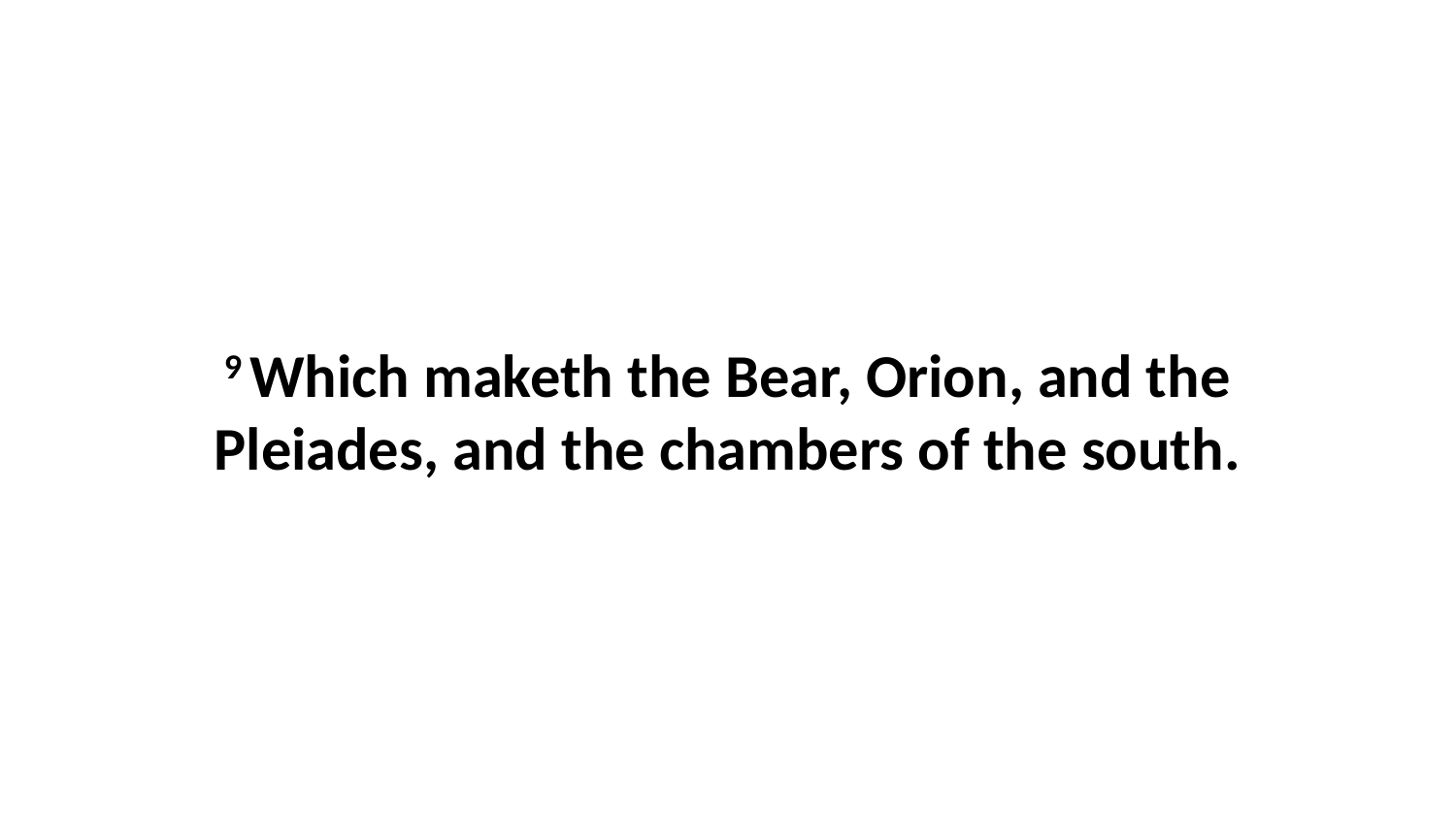

9 Which maketh the Bear, Orion, and the Pleiades, and the chambers of the south.